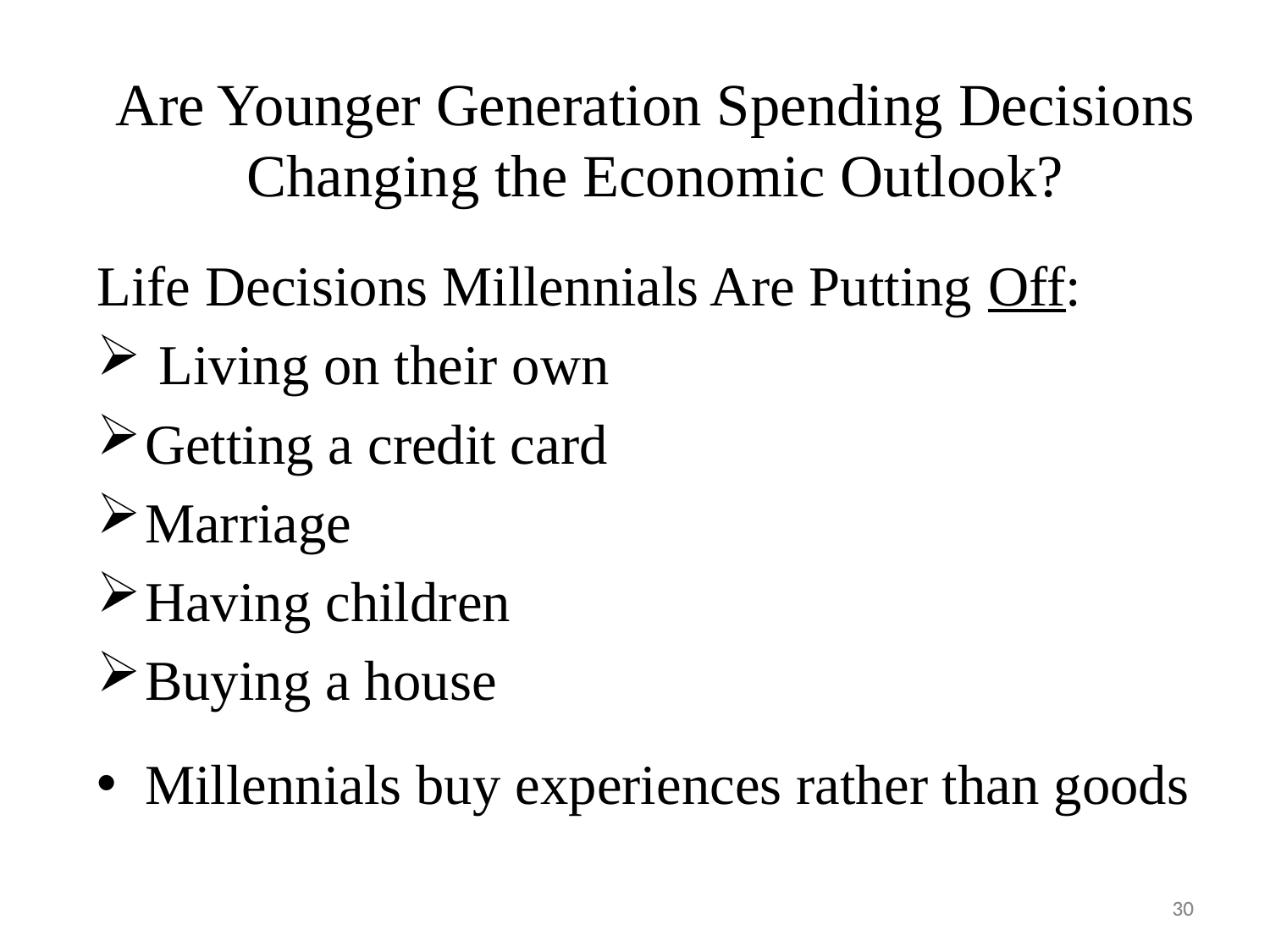

Are Younger Generation Spending Decisions Changing the Economic Outlook?
Life Decisions Millennials Are Putting Off:
 Living on their own
Getting a credit card
Marriage
Having children
Buying a house

Millennials buy experiences rather than goods
30
30